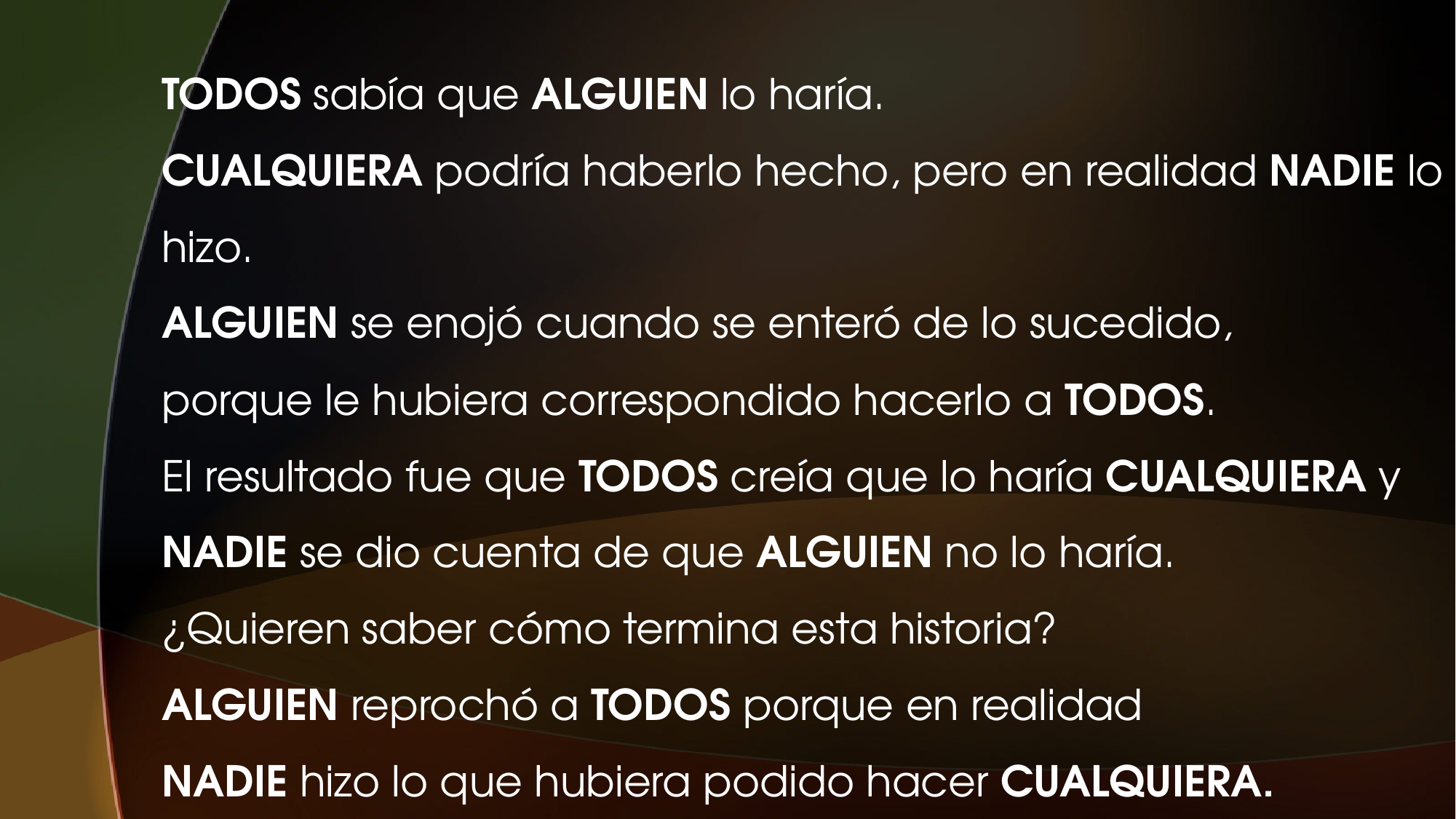

TODOS sabía que ALGUIEN lo haría.
CUALQUIERA podría haberlo hecho, pero en realidad NADIE lo hizo.
ALGUIEN se enojó cuando se enteró de lo sucedido,
porque le hubiera correspondido hacerlo a TODOS.
El resultado fue que TODOS creía que lo haría CUALQUIERA y
NADIE se dio cuenta de que ALGUIEN no lo haría.
¿Quieren saber cómo termina esta historia?
ALGUIEN reprochó a TODOS porque en realidad
NADIE hizo lo que hubiera podido hacer CUALQUIERA.